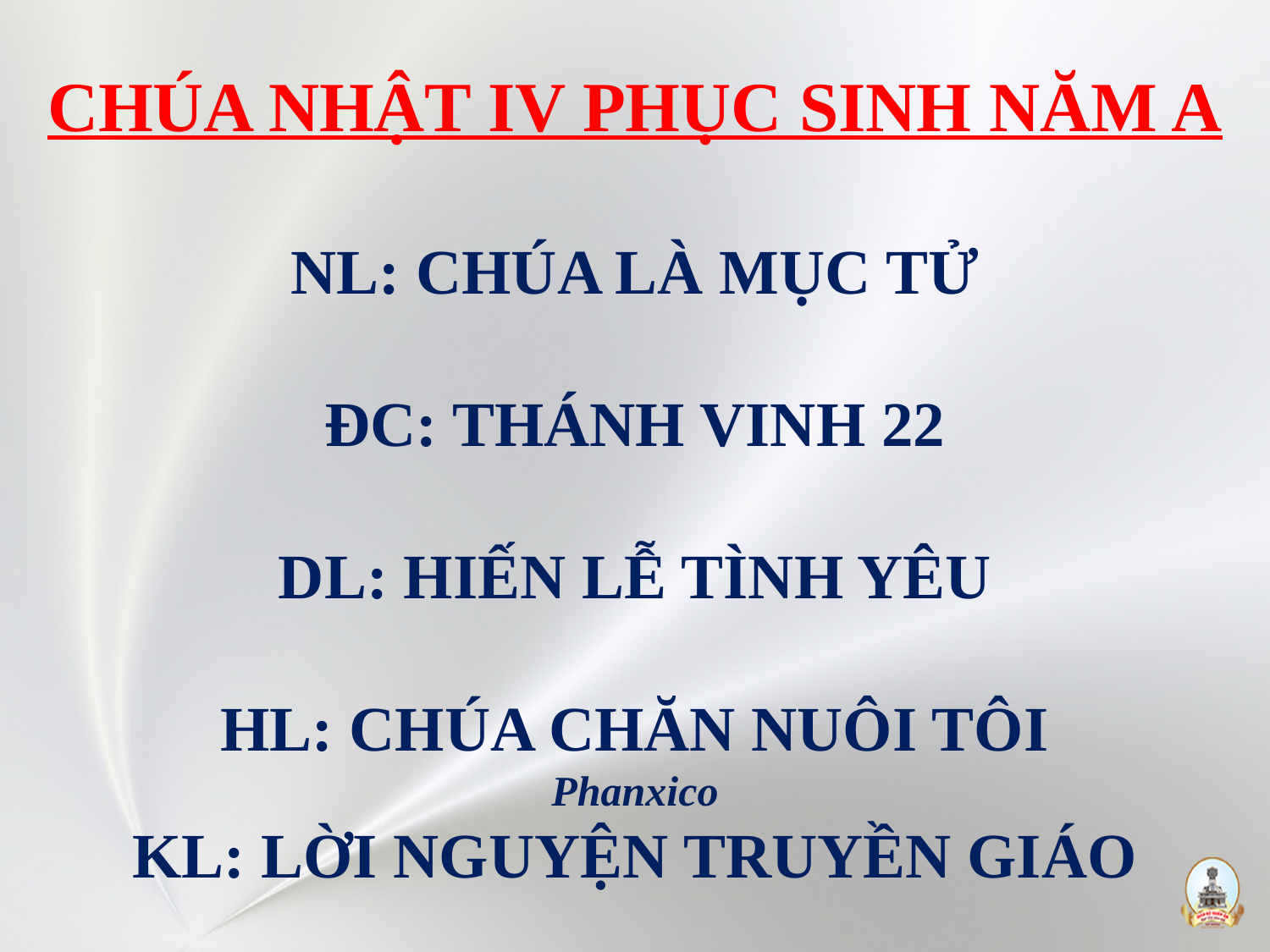

# CHÚA NHẬT IV PHỤC SINH NĂM A NL: CHÚA LÀ MỤC TỬ ĐC: THÁNH VINH 22 DL: HIẾN LỄ TÌNH YÊU HL: CHÚA CHĂN NUÔI TÔI Phanxico KL: LỜI NGUYỆN TRUYỀN GIÁO